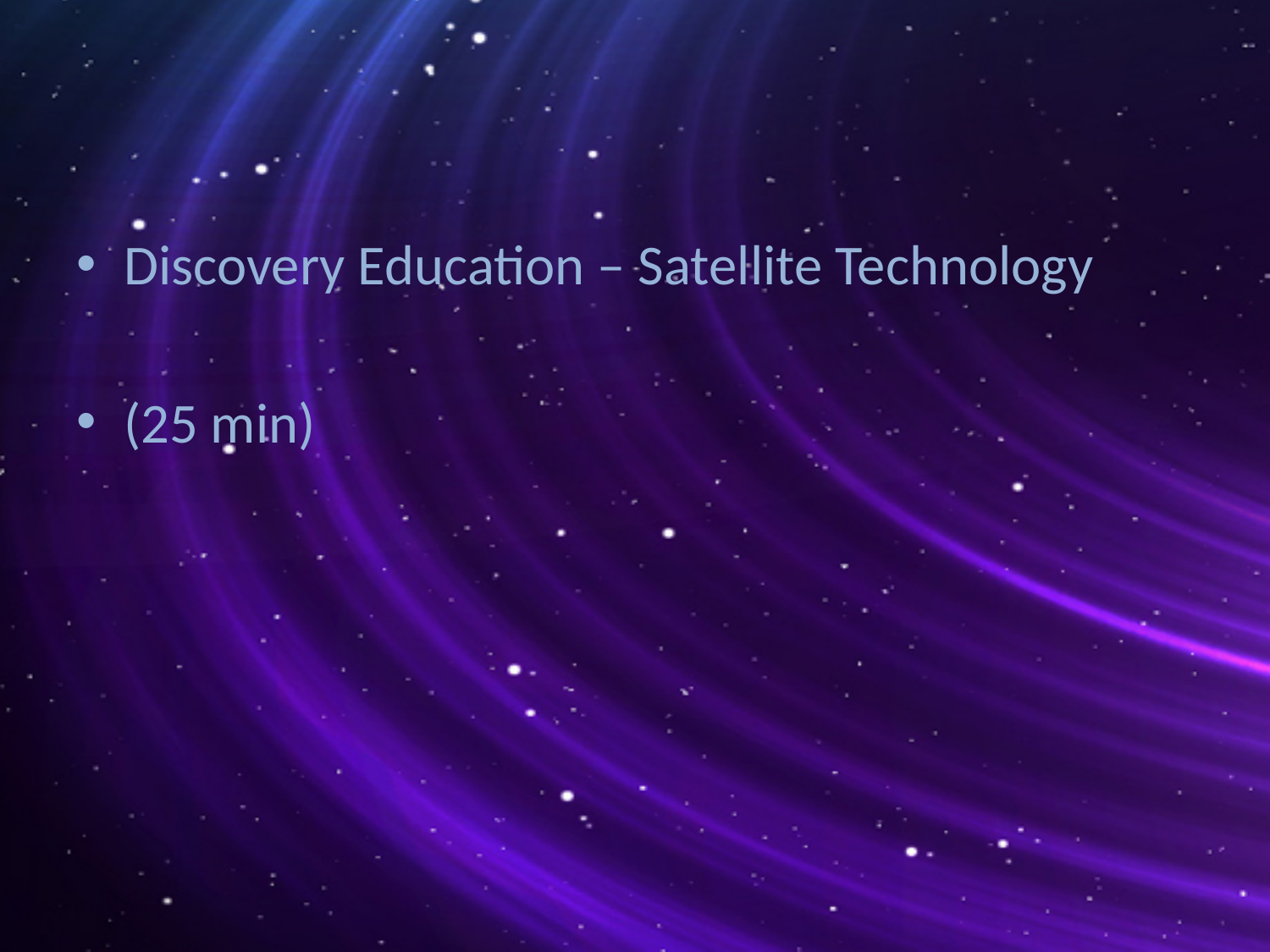

#
Discovery Education – Satellite Technology

(25 min)